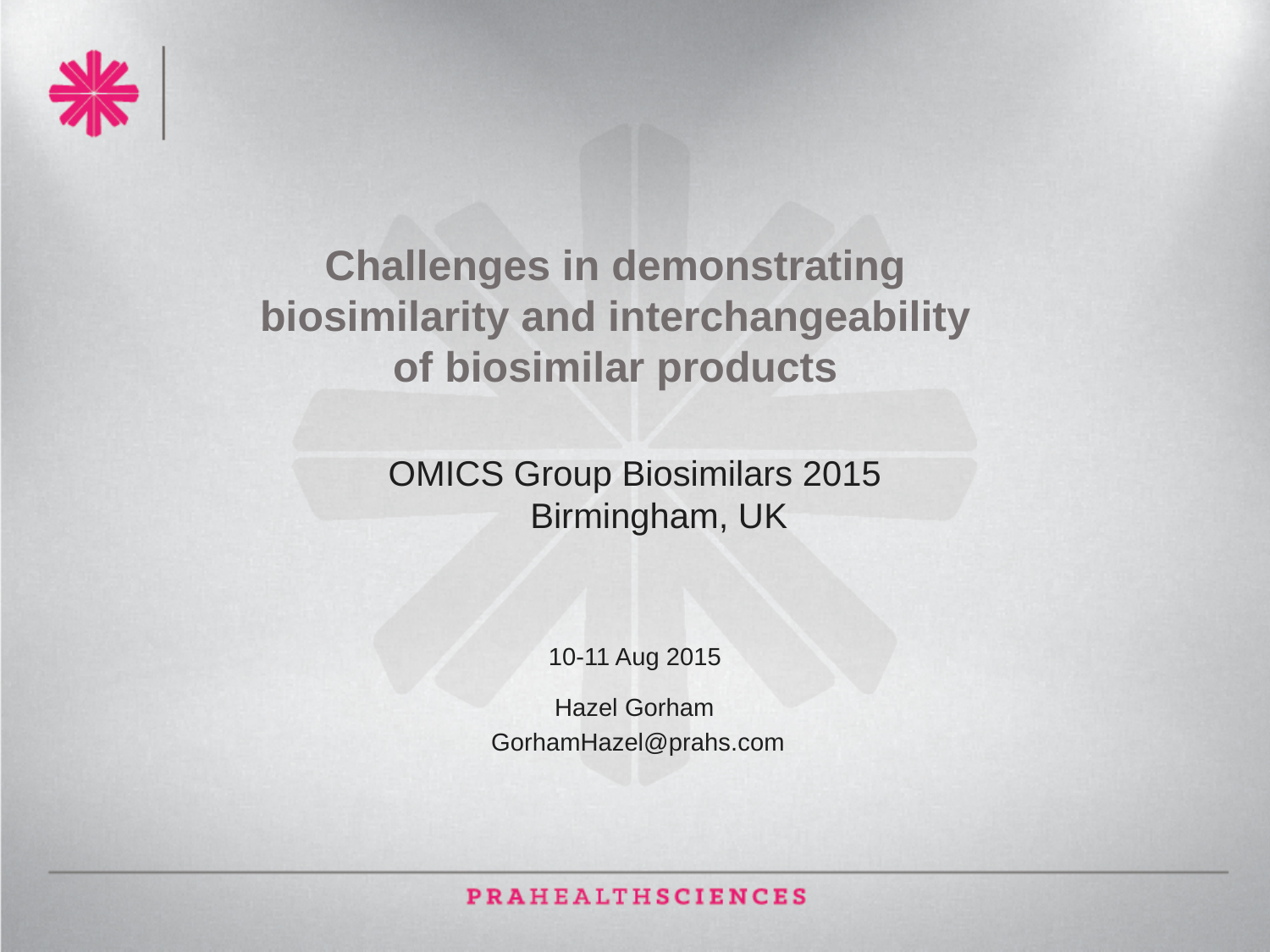

# Challenges in demonstrating biosimilarity and interchangeability of biosimilar products
OMICS Group Biosimilars 2015 Birmingham, UK
10-11 Aug 2015
Hazel Gorham
GorhamHazel@prahs.com